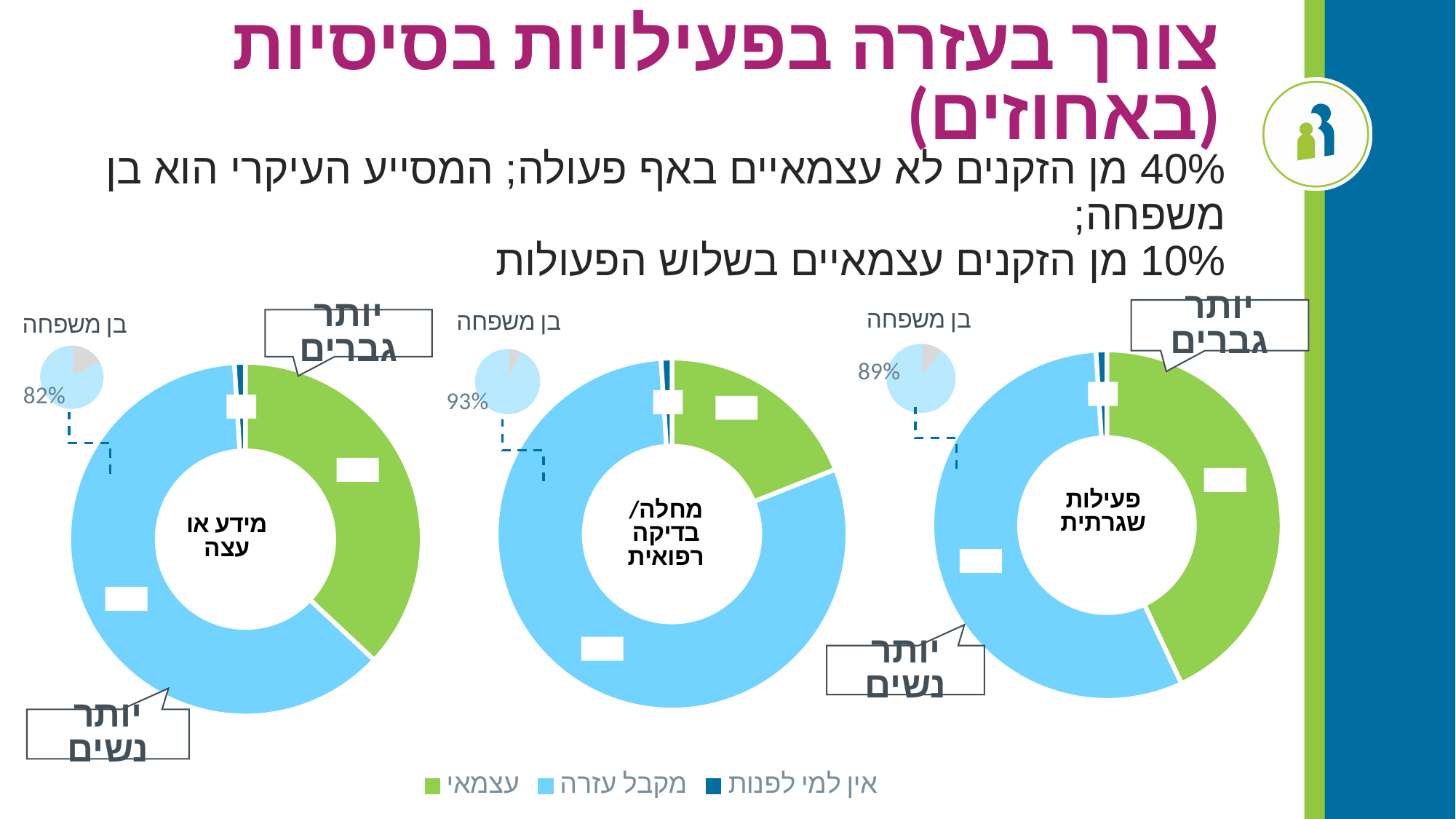

# צורך בעזרה בפעילויות בסיסיות (באחוזים)
40% מן הזקנים לא עצמאיים באף פעולה; המסייע העיקרי הוא בן משפחה;
10% מן הזקנים עצמאיים בשלוש הפעולות

### Chart: בן משפחה

| Category | Sales |
|---|---|
| 1st Qtr | 0.1053 |
| 2nd Qtr | 0.8947 |

### Chart: בן משפחה

| Category | Sales |
|---|---|
| 1st Qtr | 0.0741 |
| 2nd Qtr | 0.9259 |

### Chart: בן משפחה

| Category | Sales |
|---|---|
| 1st Qtr | 0.1758 |
| 2nd Qtr | 0.8242 |
יותר גברים
יותר גברים

### Chart

| Category | Sales |
|---|---|
| עצמאי | 19.0 |
| מקבל עזרה | 80.0 |
| אין למי לפנות | 1.0 |

### Chart

| Category | Sales |
|---|---|
| עצמאי | 37.0 |
| מקבל עזרה | 62.0 |
| אין למי לפנות | 1.0 |

### Chart

| Category | Sales |
|---|---|
| עצמאי | 43.0 |
| מקבל עזרה | 56.0 |
| אין למי לפנות | 1.0 |
יותר נשים
יותר נשים

### Chart

| Category | Sales |
|---|---|
| עצמאי | 0.0 |
| מקבל עזרה | 0.0 |
| אין למי לפנות | 0.0 |